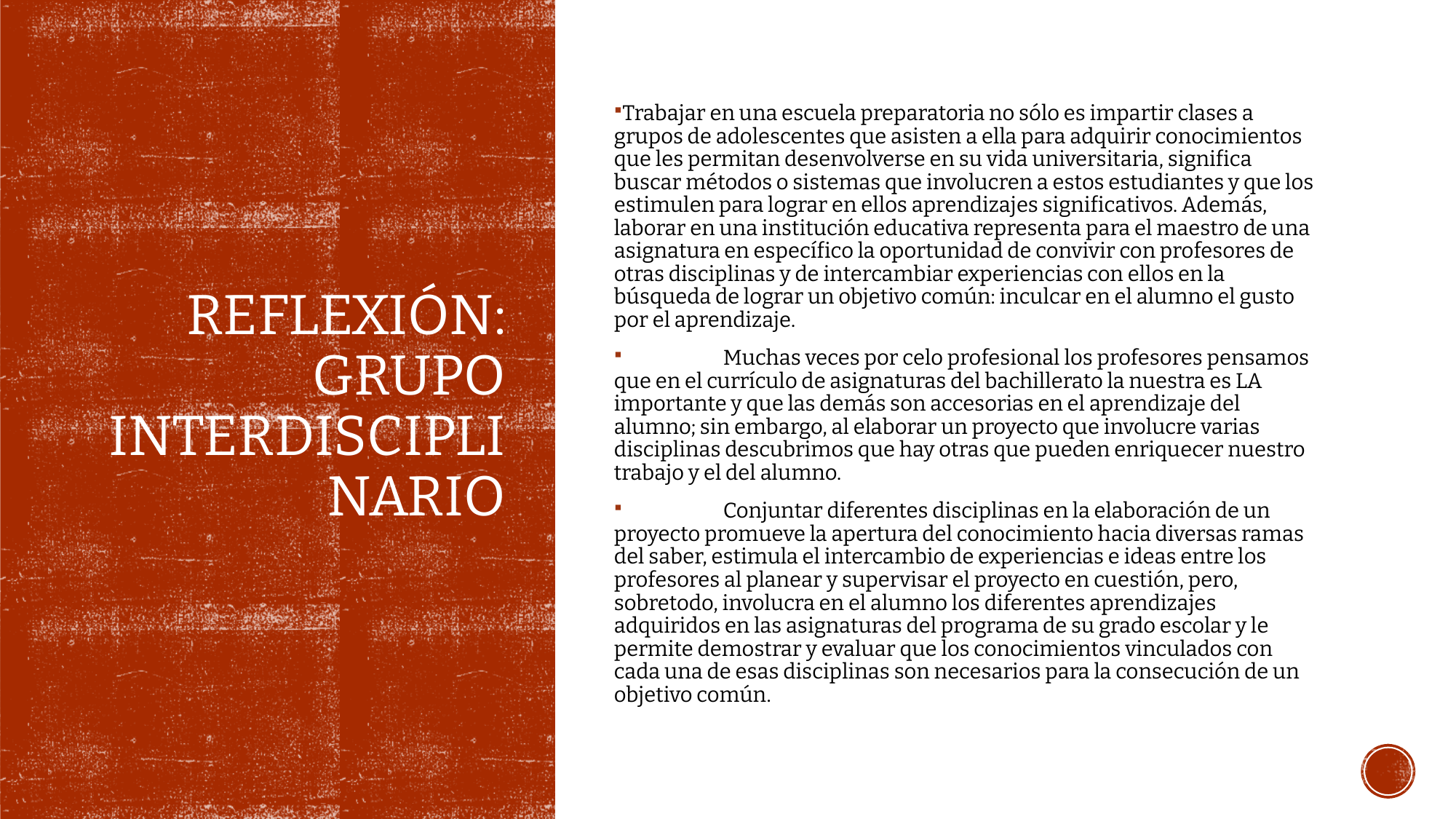

Trabajar en una escuela preparatoria no sólo es impartir clases a grupos de adolescentes que asisten a ella para adquirir conocimientos que les permitan desenvolverse en su vida universitaria, significa buscar métodos o sistemas que involucren a estos estudiantes y que los estimulen para lograr en ellos aprendizajes significativos. Además, laborar en una institución educativa representa para el maestro de una asignatura en específico la oportunidad de convivir con profesores de otras disciplinas y de intercambiar experiencias con ellos en la búsqueda de lograr un objetivo común: inculcar en el alumno el gusto por el aprendizaje.
	Muchas veces por celo profesional los profesores pensamos que en el currículo de asignaturas del bachillerato la nuestra es LA importante y que las demás son accesorias en el aprendizaje del alumno; sin embargo, al elaborar un proyecto que involucre varias disciplinas descubrimos que hay otras que pueden enriquecer nuestro trabajo y el del alumno.
	Conjuntar diferentes disciplinas en la elaboración de un proyecto promueve la apertura del conocimiento hacia diversas ramas del saber, estimula el intercambio de experiencias e ideas entre los profesores al planear y supervisar el proyecto en cuestión, pero, sobretodo, involucra en el alumno los diferentes aprendizajes adquiridos en las asignaturas del programa de su grado escolar y le permite demostrar y evaluar que los conocimientos vinculados con cada una de esas disciplinas son necesarios para la consecución de un objetivo común.
# Reflexión: Grupo interdisciplinario